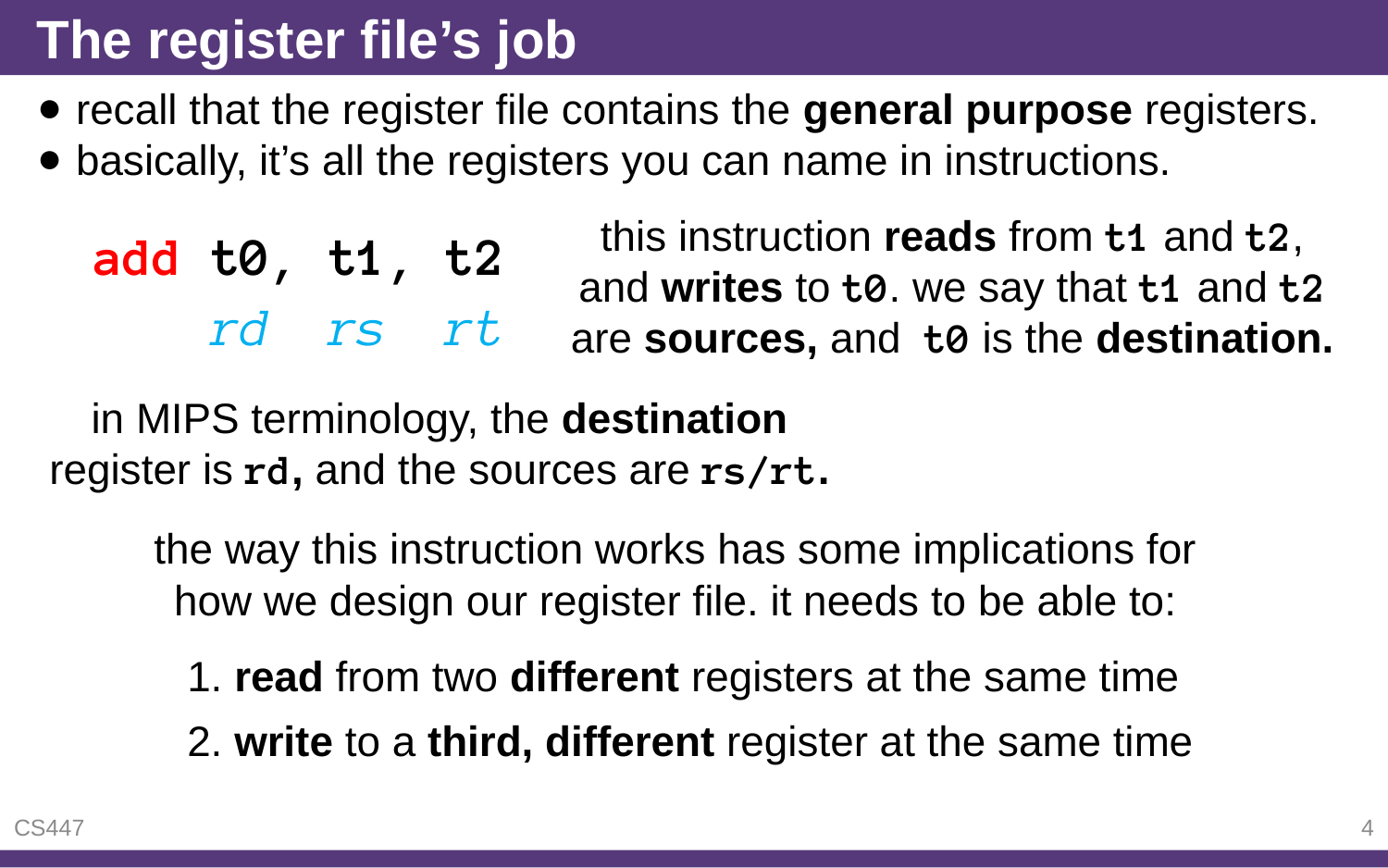

# The register file’s job
recall that the register file contains the general purpose registers.
basically, it’s all the registers you can name in instructions.
this instruction reads from t1 and t2, and writes to t0. we say that t1 and t2 are sources, and  t0 is the destination.
add t0, t1, t2
    rd  rs  rt
in MIPS terminology, the destination register is rd, and the sources are rs/rt.
the way this instruction works has some implications for how we design our register file. it needs to be able to:
1. read from two different registers at the same time
2. write to a third, different register at the same time
CS447
4